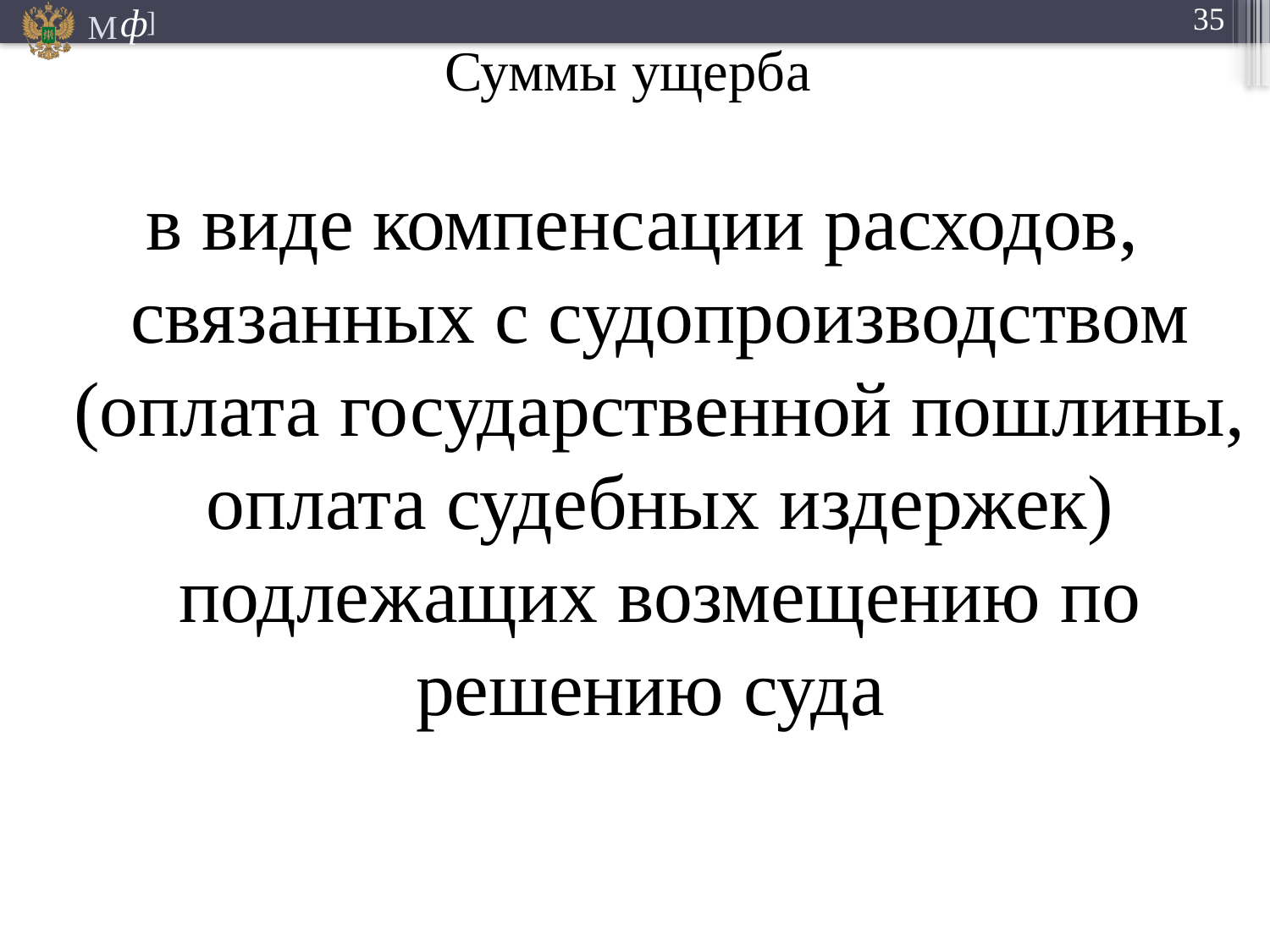

# Суммы ущерба
в виде компенсации расходов, связанных с судопроизводством (оплата государственной пошлины, оплата судебных издержек) подлежащих возмещению по решению суда